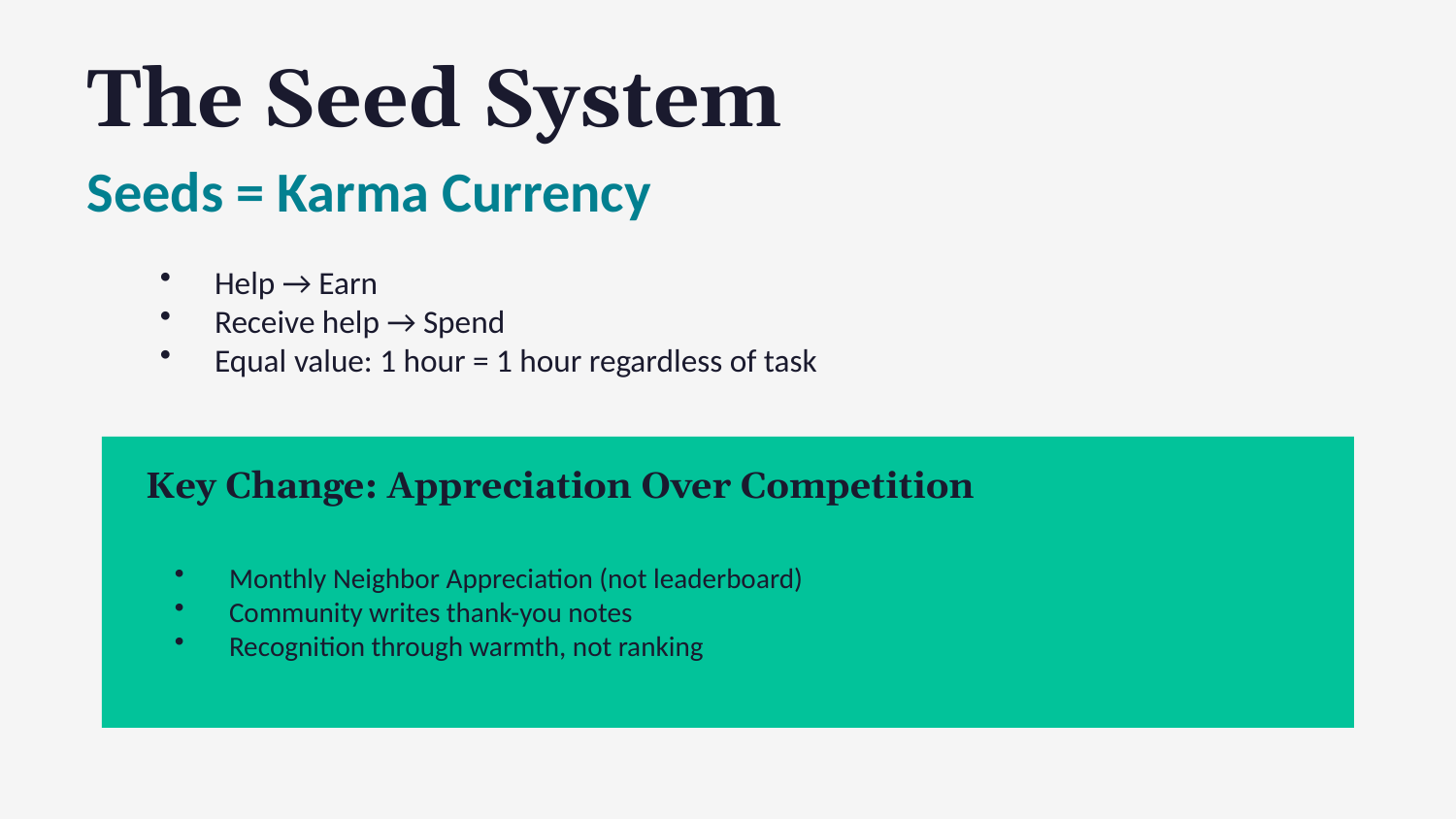

The Seed System
Seeds = Karma Currency
Help → Earn
Receive help → Spend
Equal value: 1 hour = 1 hour regardless of task

Key Change: Appreciation Over Competition
Monthly Neighbor Appreciation (not leaderboard)
Community writes thank-you notes
Recognition through warmth, not ranking